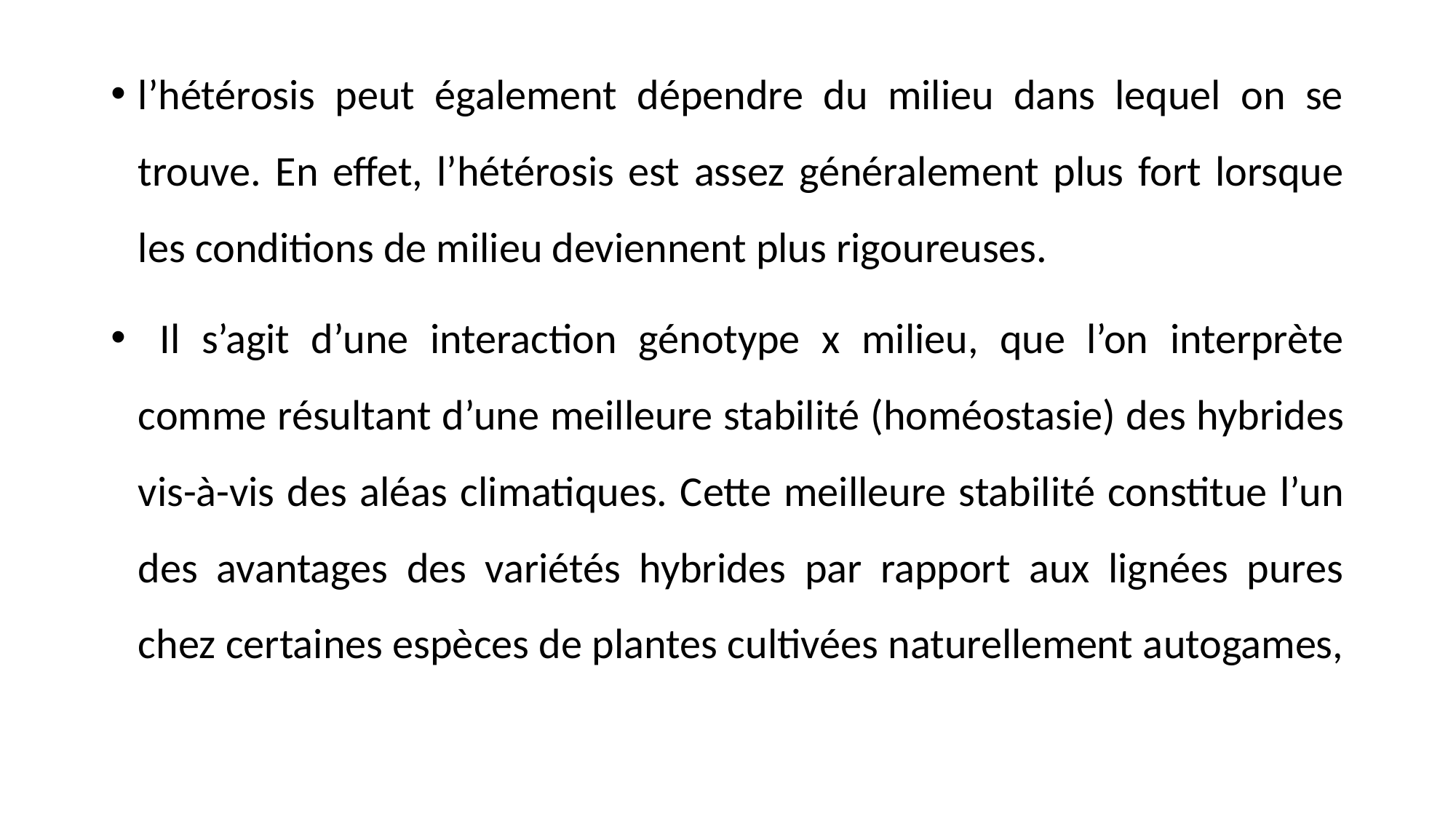

l’hétérosis peut également dépendre du milieu dans lequel on se trouve. En effet, l’hétérosis est assez généralement plus fort lorsque les conditions de milieu deviennent plus rigoureuses.
 Il s’agit d’une interaction génotype x milieu, que l’on interprète comme résultant d’une meilleure stabilité (homéostasie) des hybrides vis-à-vis des aléas climatiques. Cette meilleure stabilité constitue l’un des avantages des variétés hybrides par rapport aux lignées pures chez certaines espèces de plantes cultivées naturellement autogames,